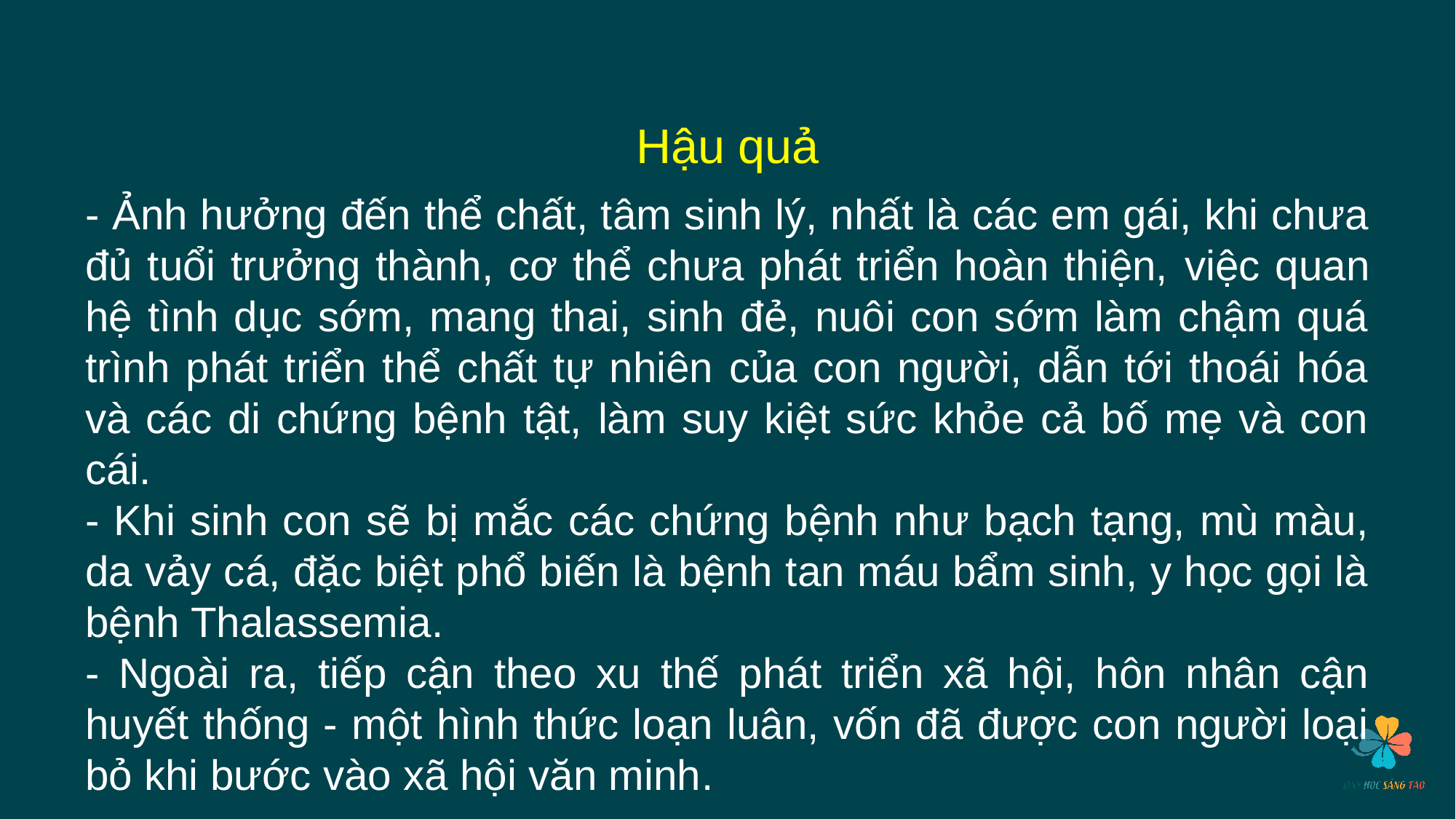

Hậu quả
- Ảnh hưởng đến thể chất, tâm sinh lý, nhất là các em gái, khi chưa đủ tuổi trưởng thành, cơ thể chưa phát triển hoàn thiện, việc quan hệ tình dục sớm, mang thai, sinh đẻ, nuôi con sớm làm chậm quá trình phát triển thể chất tự nhiên của con người, dẫn tới thoái hóa và các di chứng bệnh tật, làm suy kiệt sức khỏe cả bố mẹ và con cái.
- Khi sinh con sẽ bị mắc các chứng bệnh như bạch tạng, mù màu, da vảy cá, đặc biệt phổ biến là bệnh tan máu bẩm sinh, y học gọi là bệnh Thalassemia.
- Ngoài ra, tiếp cận theo xu thế phát triển xã hội, hôn nhân cận huyết thống - một hình thức loạn luân, vốn đã được con người loại bỏ khi bước vào xã hội văn minh.